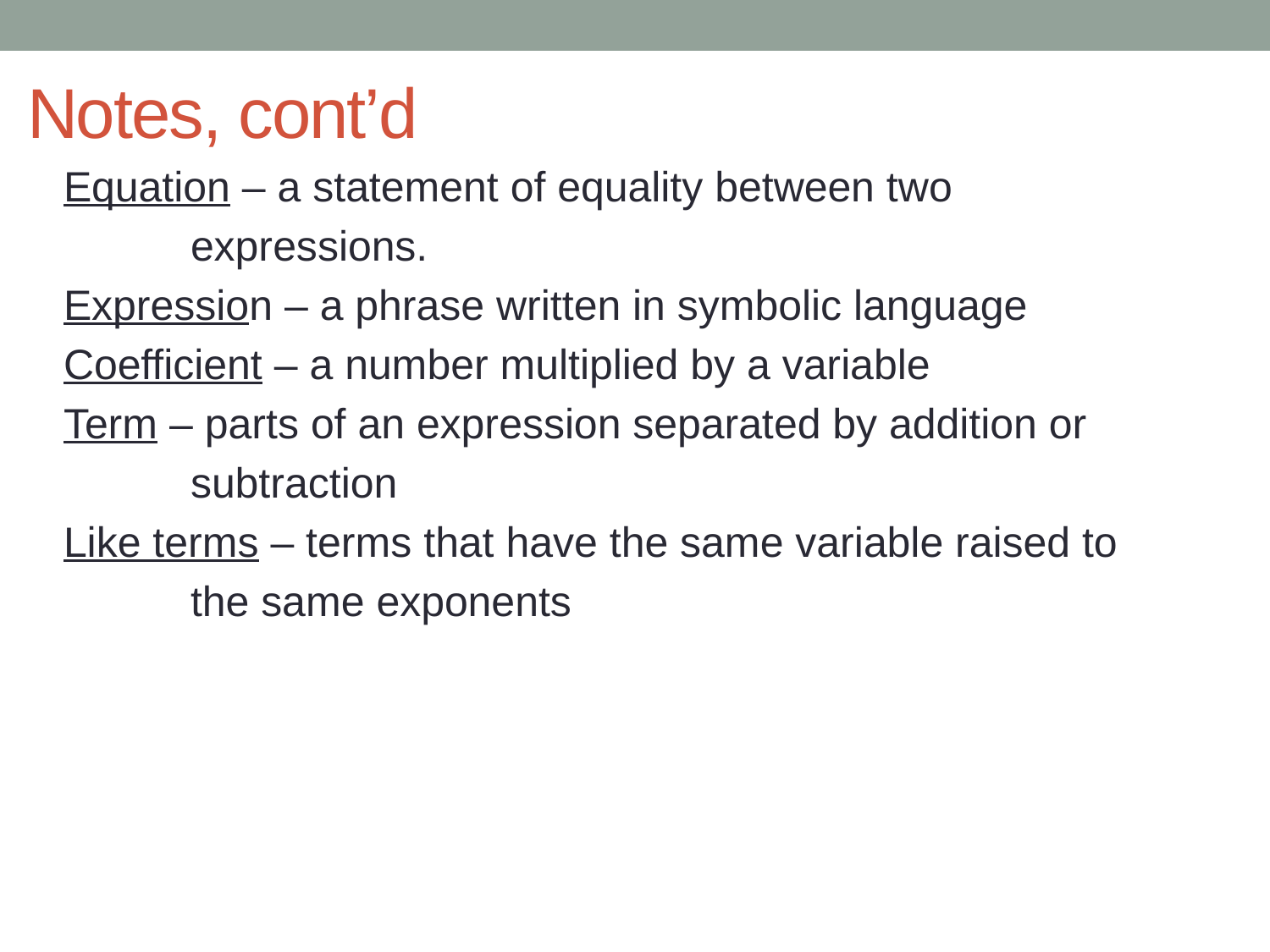

# Notes, cont’d
Equation – a statement of equality between two
	expressions.
Expression – a phrase written in symbolic language
Coefficient – a number multiplied by a variable
Term – parts of an expression separated by addition or
	subtraction
Like terms – terms that have the same variable raised to
	the same exponents